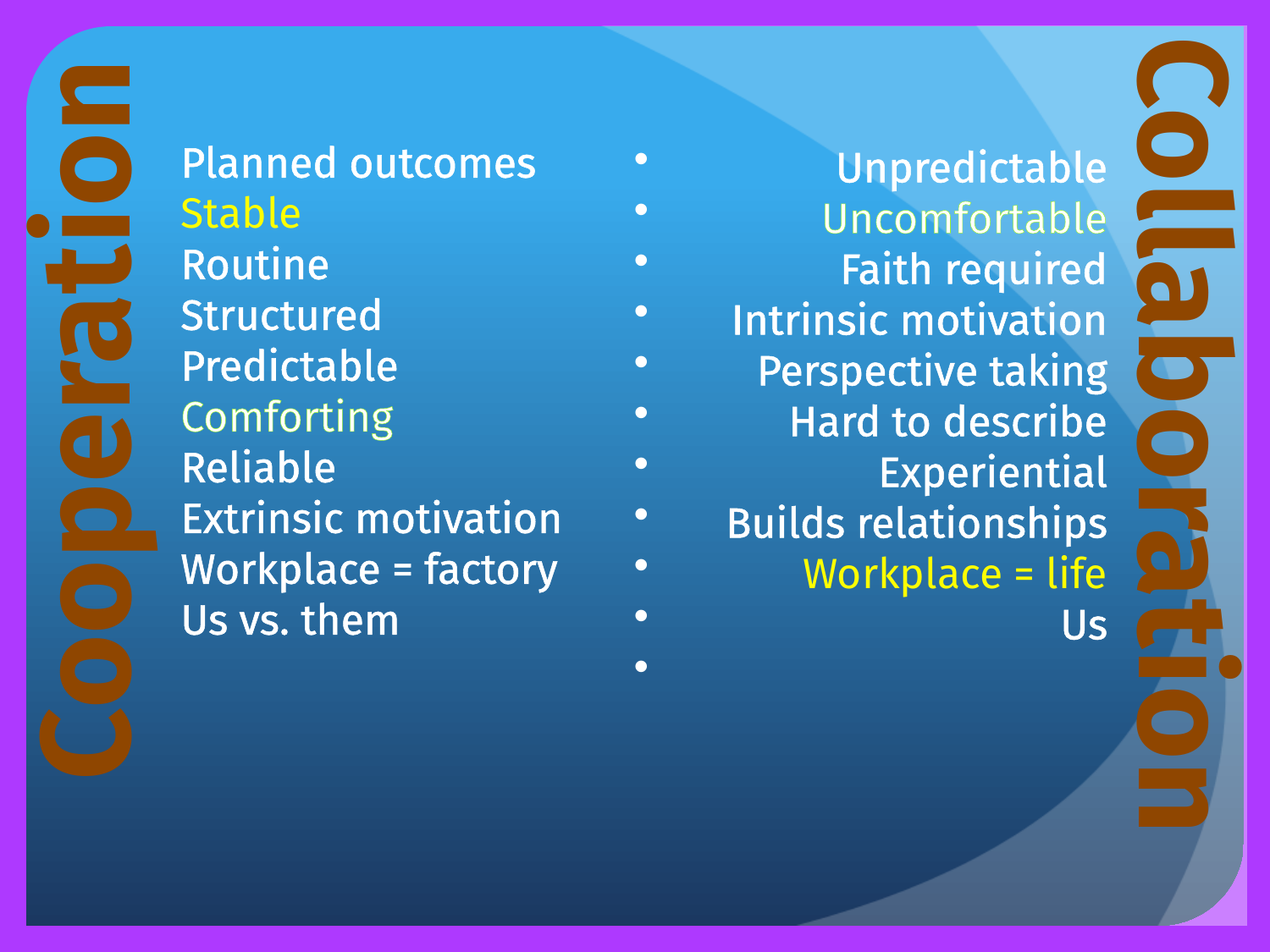

Unpredictable
Uncomfortable
Faith required
Intrinsic motivation
Perspective taking
Hard to describe
Experiential
Builds relationships
Workplace = life
Us
Planned outcomes
Stable
Routine
Structured
Predictable
Comforting
Reliable
Extrinsic motivation
Workplace = factory
Us vs. them

Cooperation
Collaboration